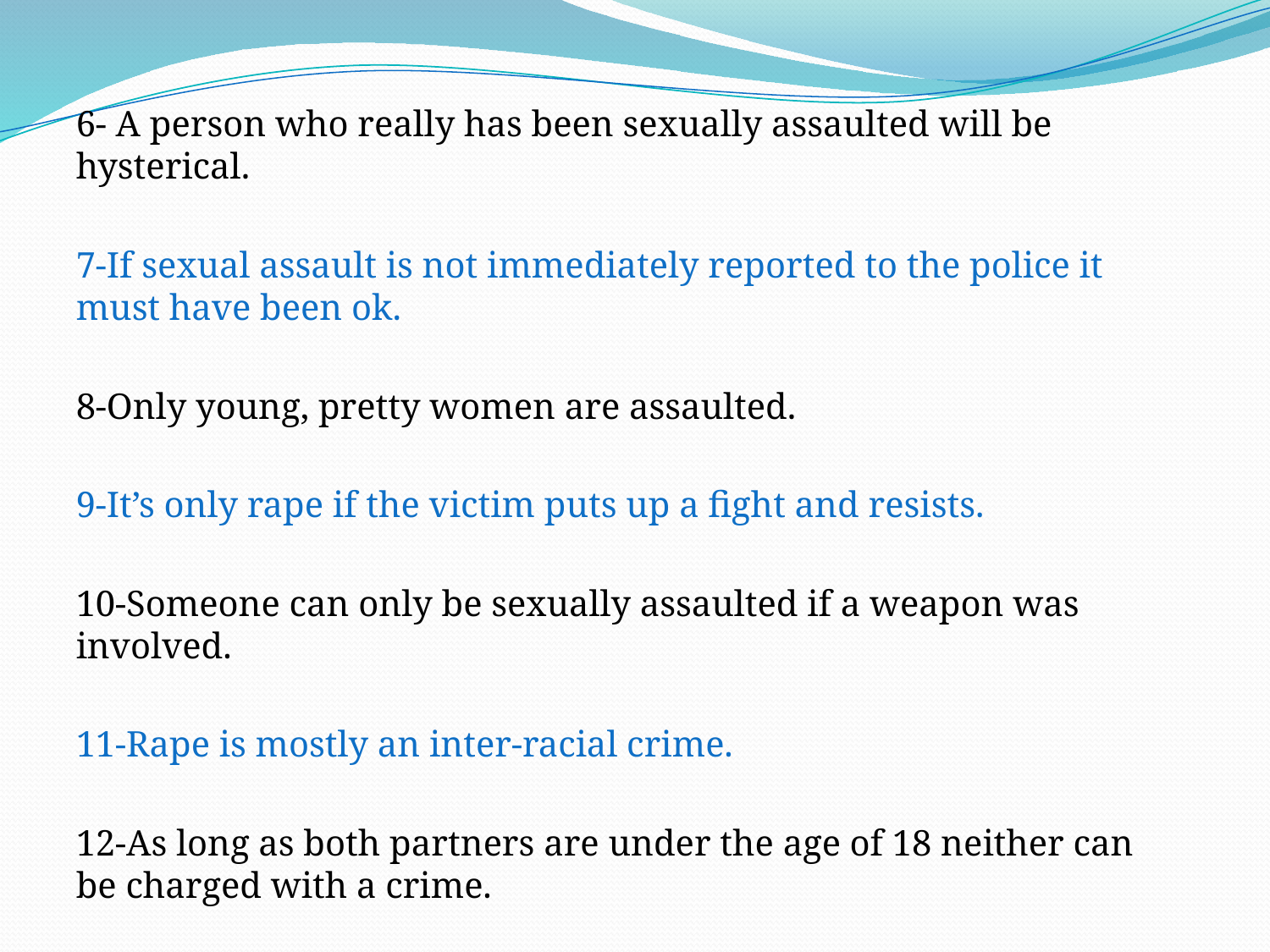

6- A person who really has been sexually assaulted will be hysterical.

7-If sexual assault is not immediately reported to the police it must have been ok.

8-Only young, pretty women are assaulted.

9-It’s only rape if the victim puts up a fight and resists.

10-Someone can only be sexually assaulted if a weapon was involved.

11-Rape is mostly an inter-racial crime.

12-As long as both partners are under the age of 18 neither can be charged with a crime.
#